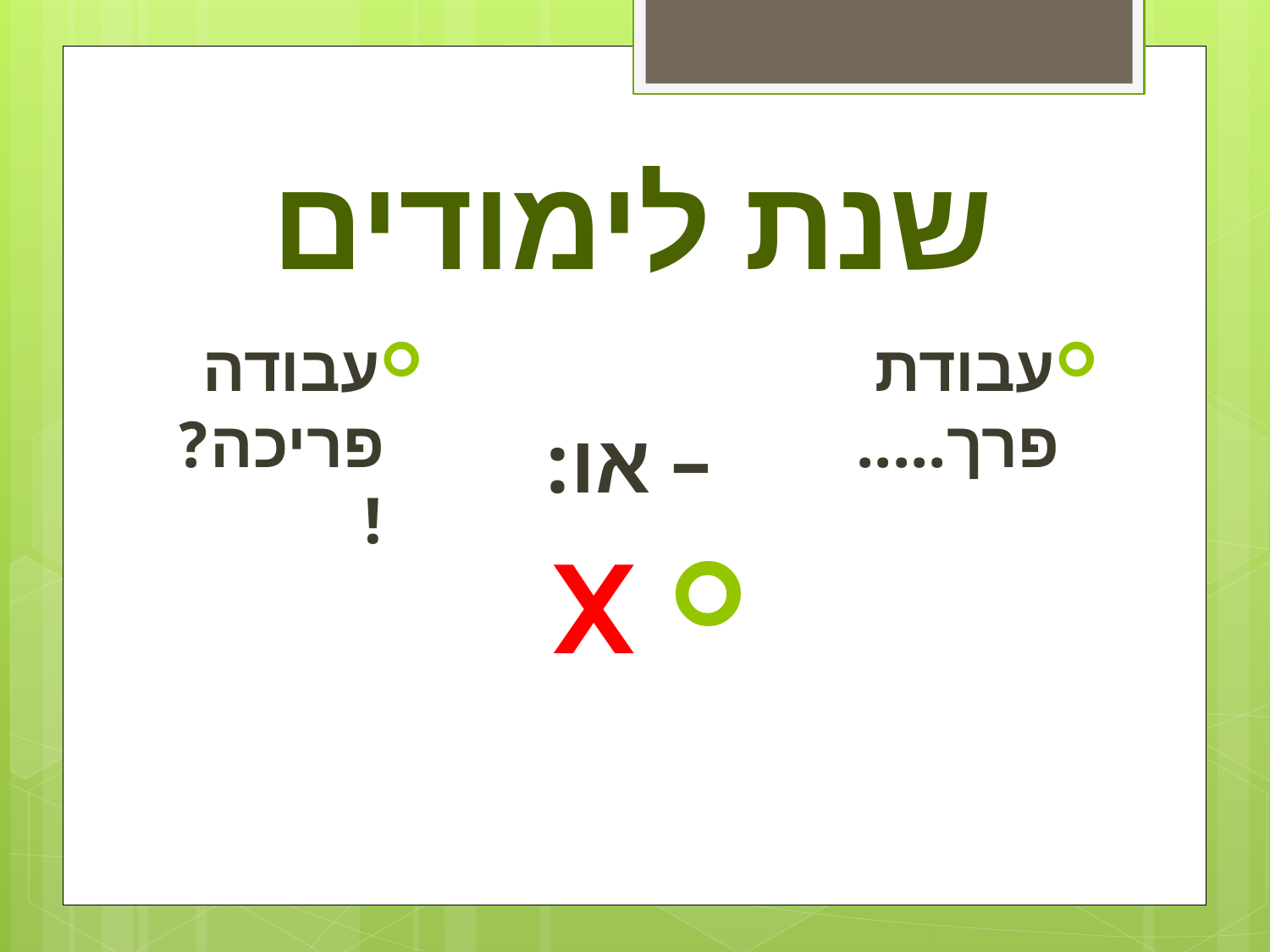

# שנת לימודים
עבודת פרך.....
עבודה פריכה?!

– או:
X